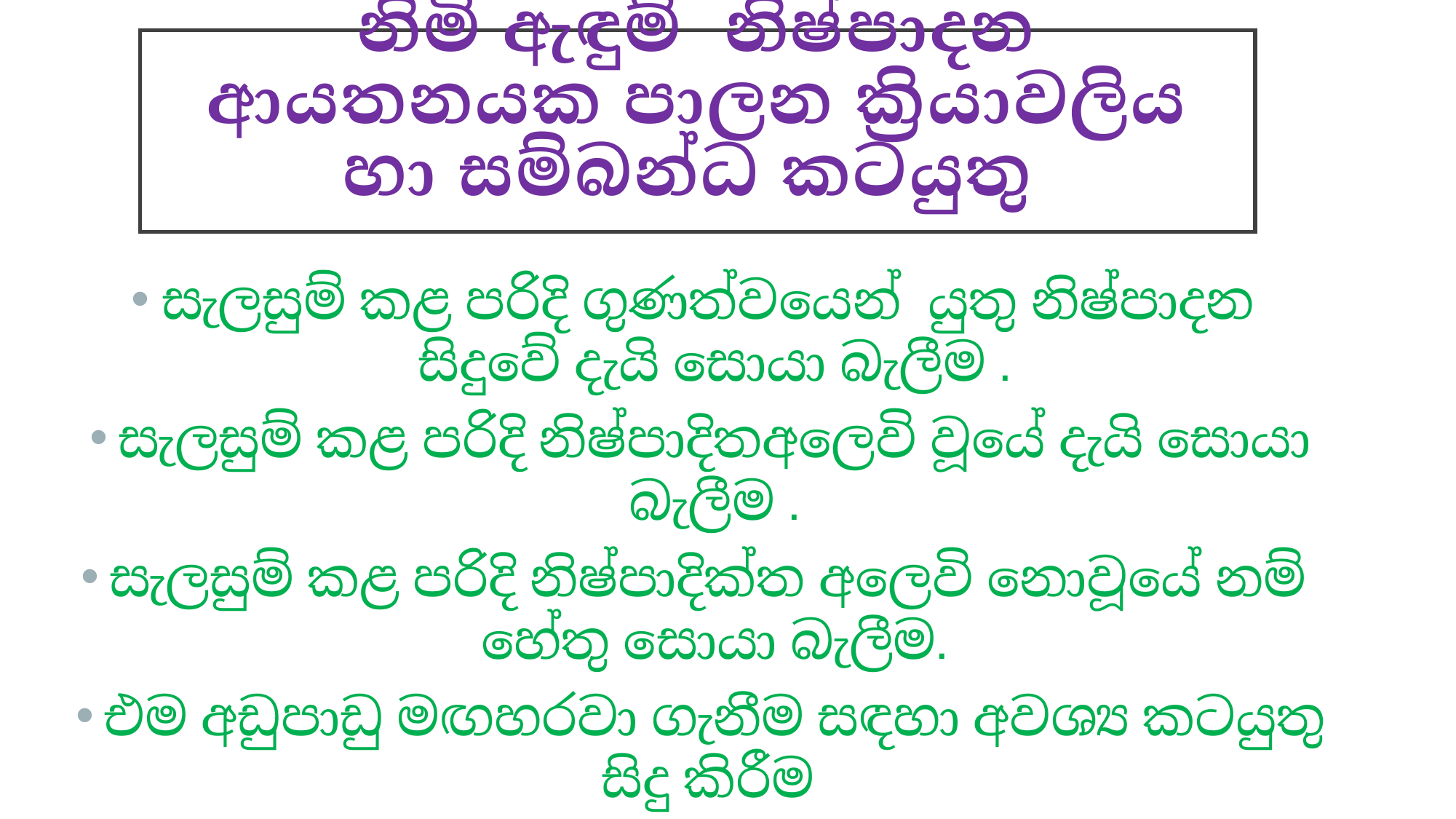

# නිමි ඇඳුම්  නිෂ්පාදන ආයතනයක පාලන ක්‍රියාවලිය හා සම්බන්ධ කටයුතු

සැලසුම් කළ පරිදි ගුණත්වයෙන්  යුතු නිෂ්පාදන  සිදුවේ දැයි සොයා බැලීම .
සැලසුම් කළ පරිදි නිෂ්පාදිතඅලෙවි වූයේ දැයි සොයා බැලීම .
සැලසුම් කළ පරිදි නිෂ්පාදික්ත අලෙවි නොවූයේ නම්  හේතු සොයා බැලීම.
එම අඩුපාඩු මඟහරවා ගැනීම සඳහා අවශ්‍ය කටයුතු සිදු කිරීම